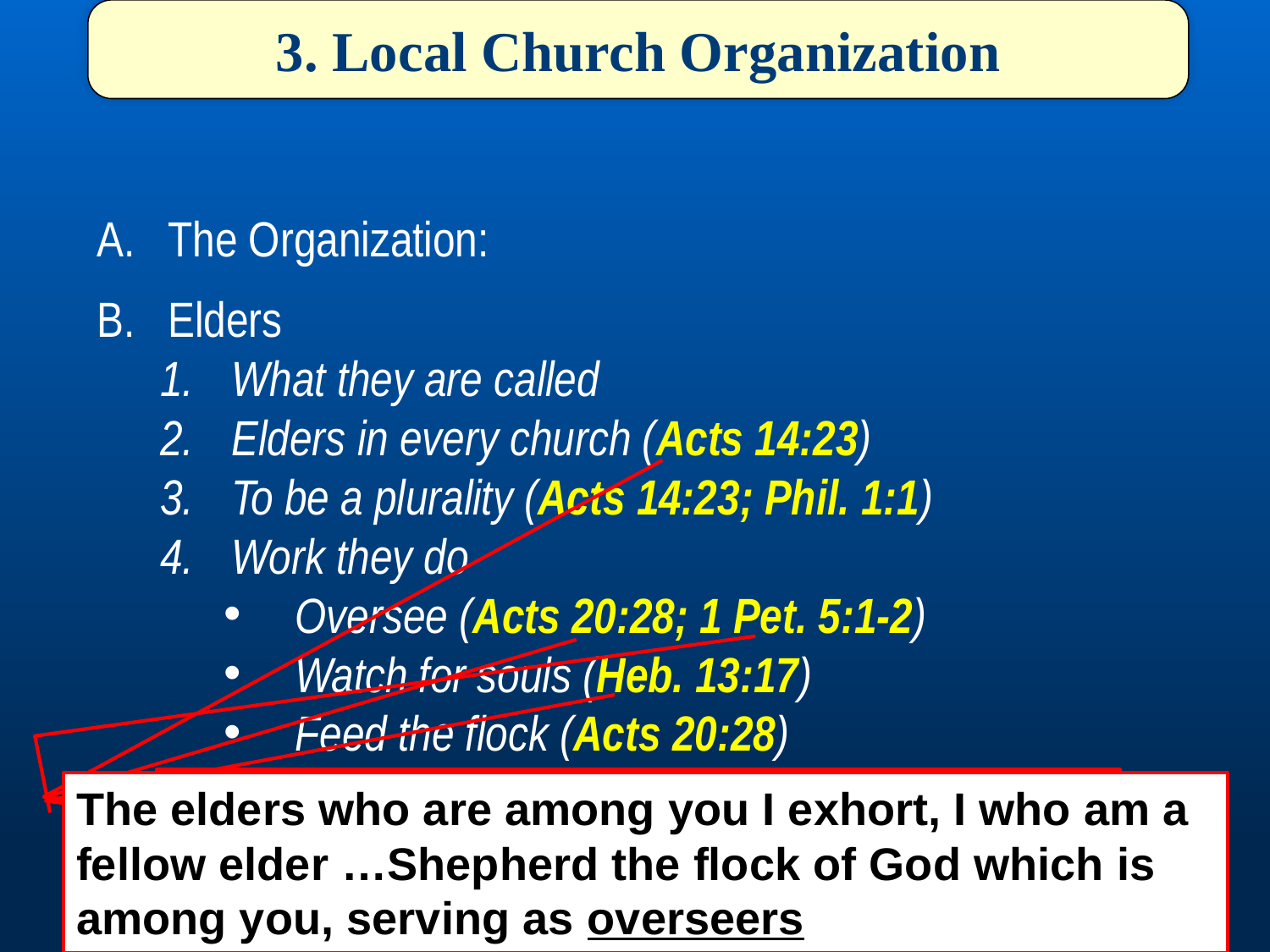

3. Local Church Organization
The Organization:

Elders
What they are called
Elders in every church (Acts 14:23)
To be a plurality (Acts 14:23; Phil. 1:1)
Work they do
Oversee (Acts 20:28; 1 Pet. 5:1-2)
Watch for souls (Heb. 13:17)
Feed the flock (Acts 20:28)
So when they had appointed elders in every church…
the Holy Spirit has made you overseers, to shepherd the church of God
The elders who are among you I exhort, I who am a fellow elder …Shepherd the flock of God which is among you, serving as overseers
Obey those who rule over you, and be submissive, for they watch out for your souls.